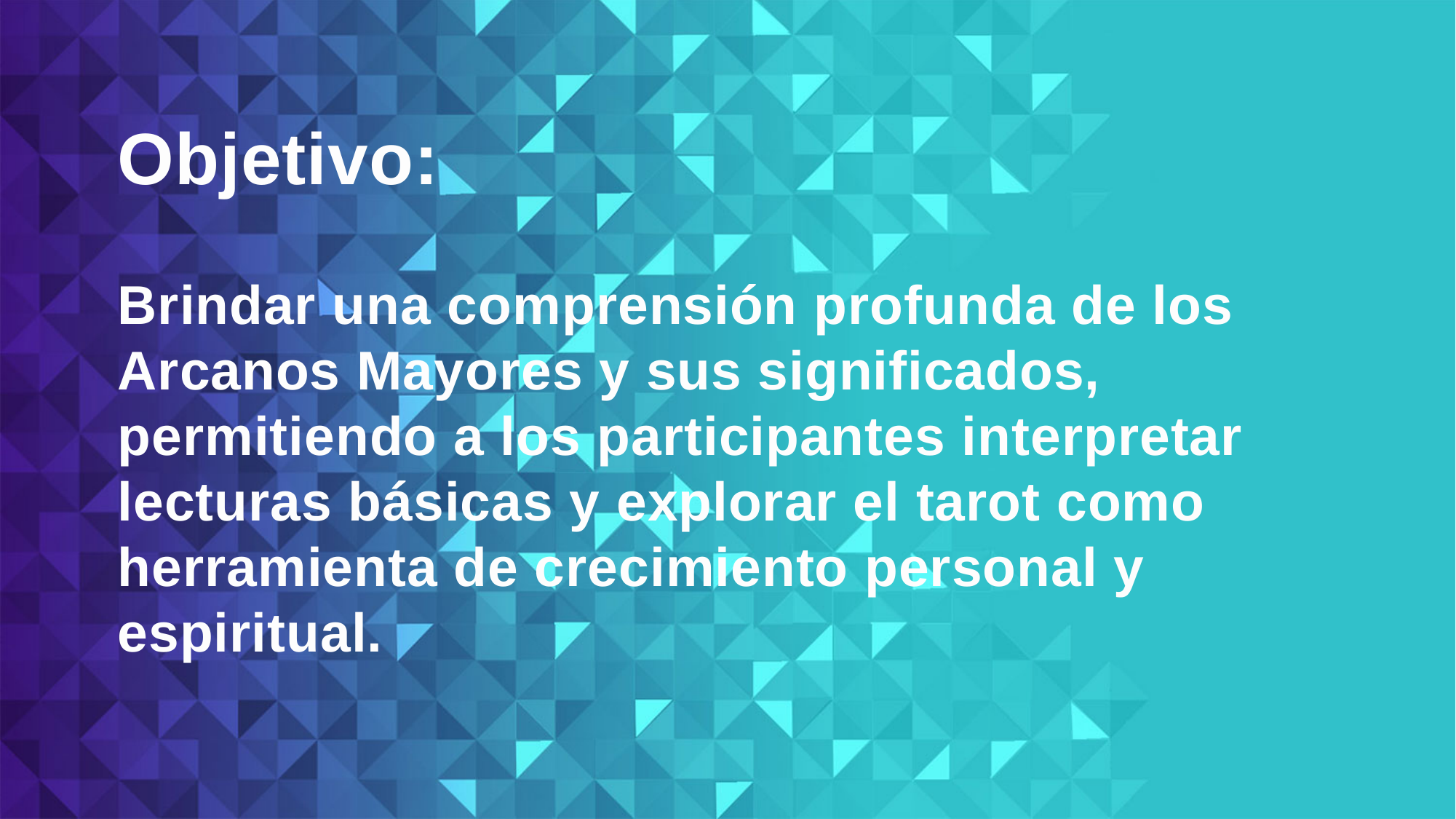

Objetivo:

Brindar una comprensión profunda de los Arcanos Mayores y sus significados, permitiendo a los participantes interpretar lecturas básicas y explorar el tarot como herramienta de crecimiento personal y espiritual.